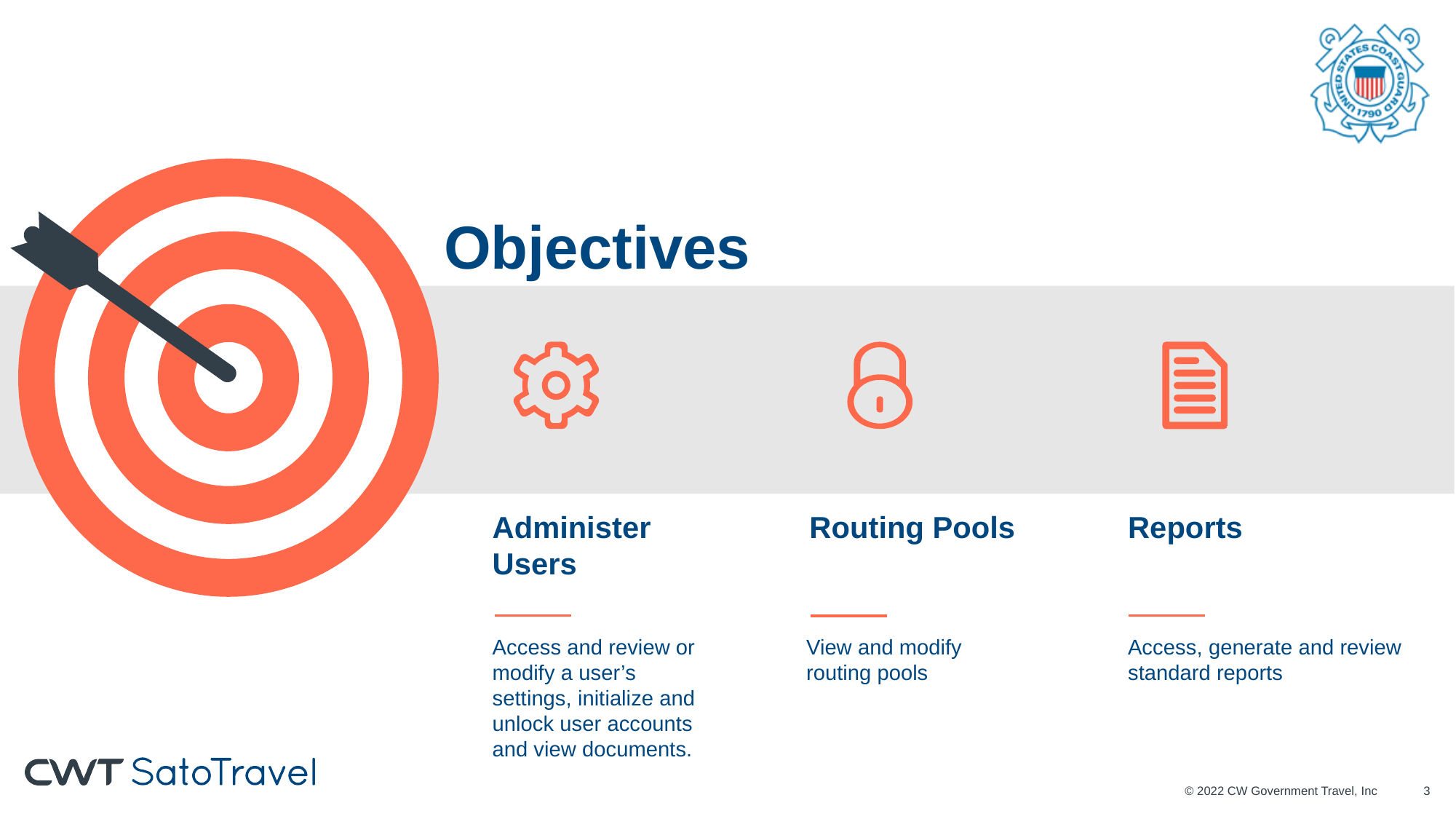

Objectives

Routing Pools
Reports
Access, generate and review standard reports
Administer Users
Access and review or modify a user’s settings, initialize and unlock user accounts and view documents.
View and modify routing pools
© 2022 CW Government Travel, Inc
3